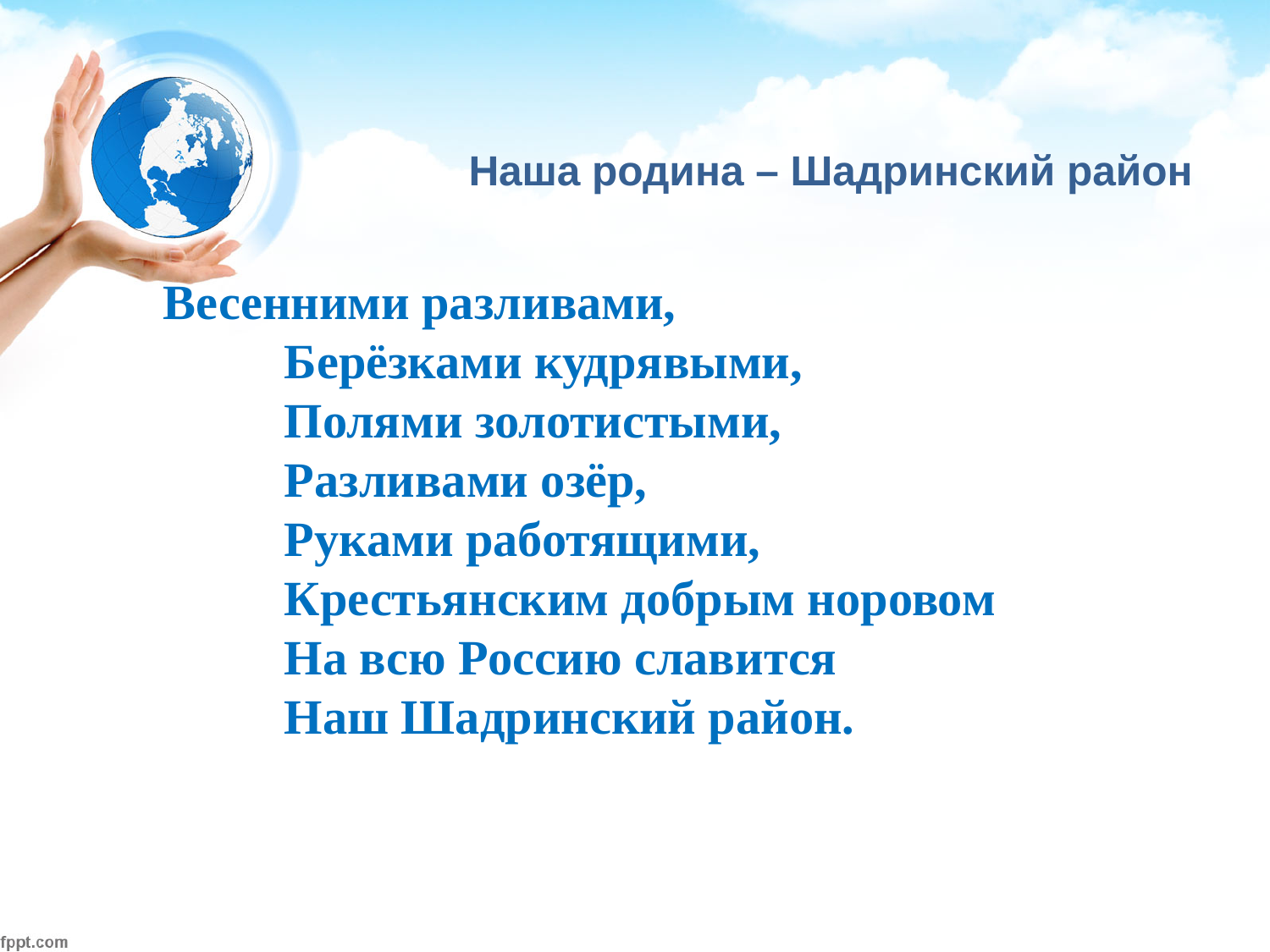

# Наша родина – Шадринский район
  Весенними разливами,
        Берёзками кудрявыми,
        Полями золотистыми,
        Разливами озёр, 
        Руками работящими,
        Крестьянским добрым норовом
        На всю Россию славится
        Наш Шадринский район.